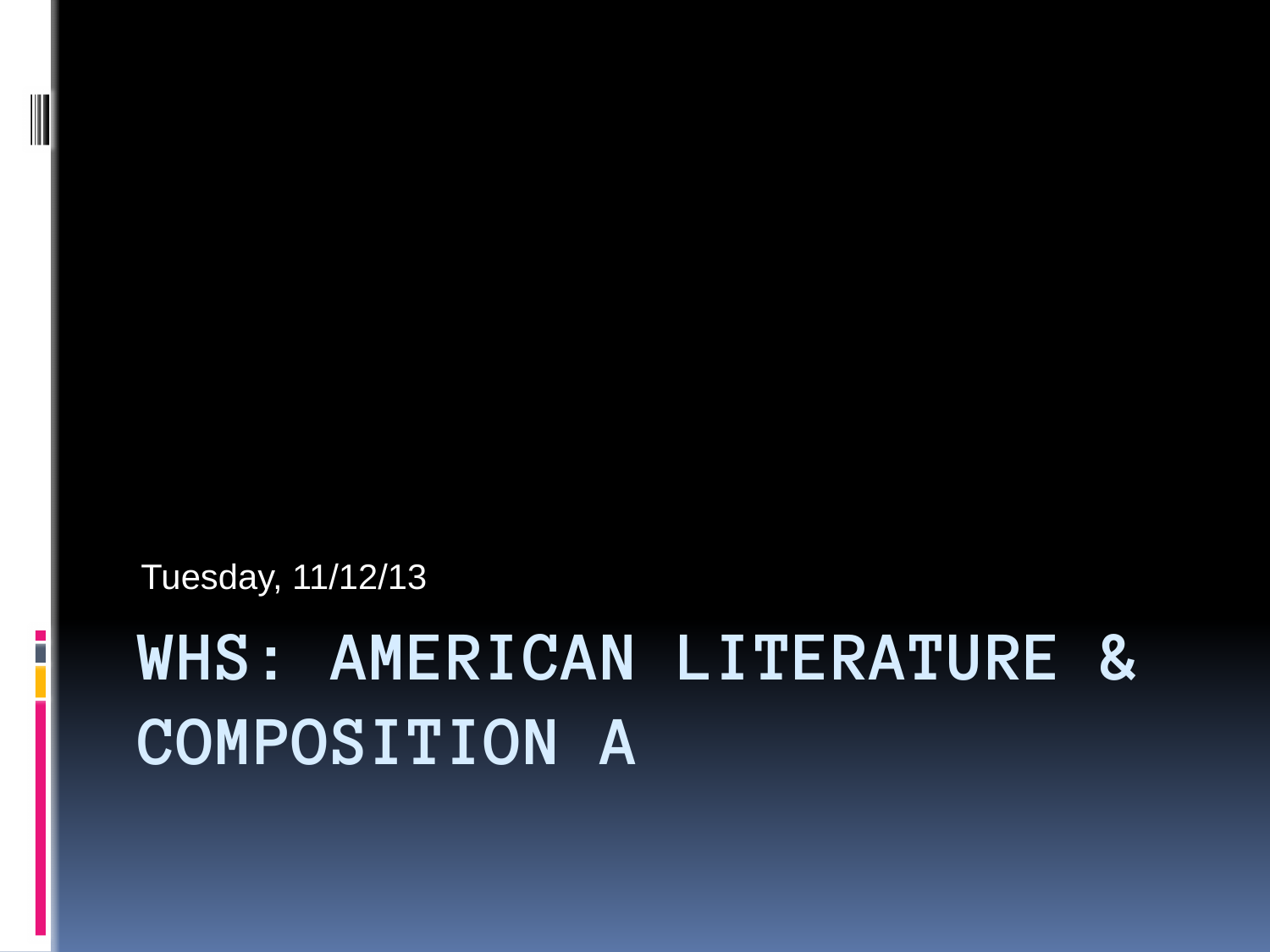

Tuesday, 11/12/13
# wHS: American literature & composition a